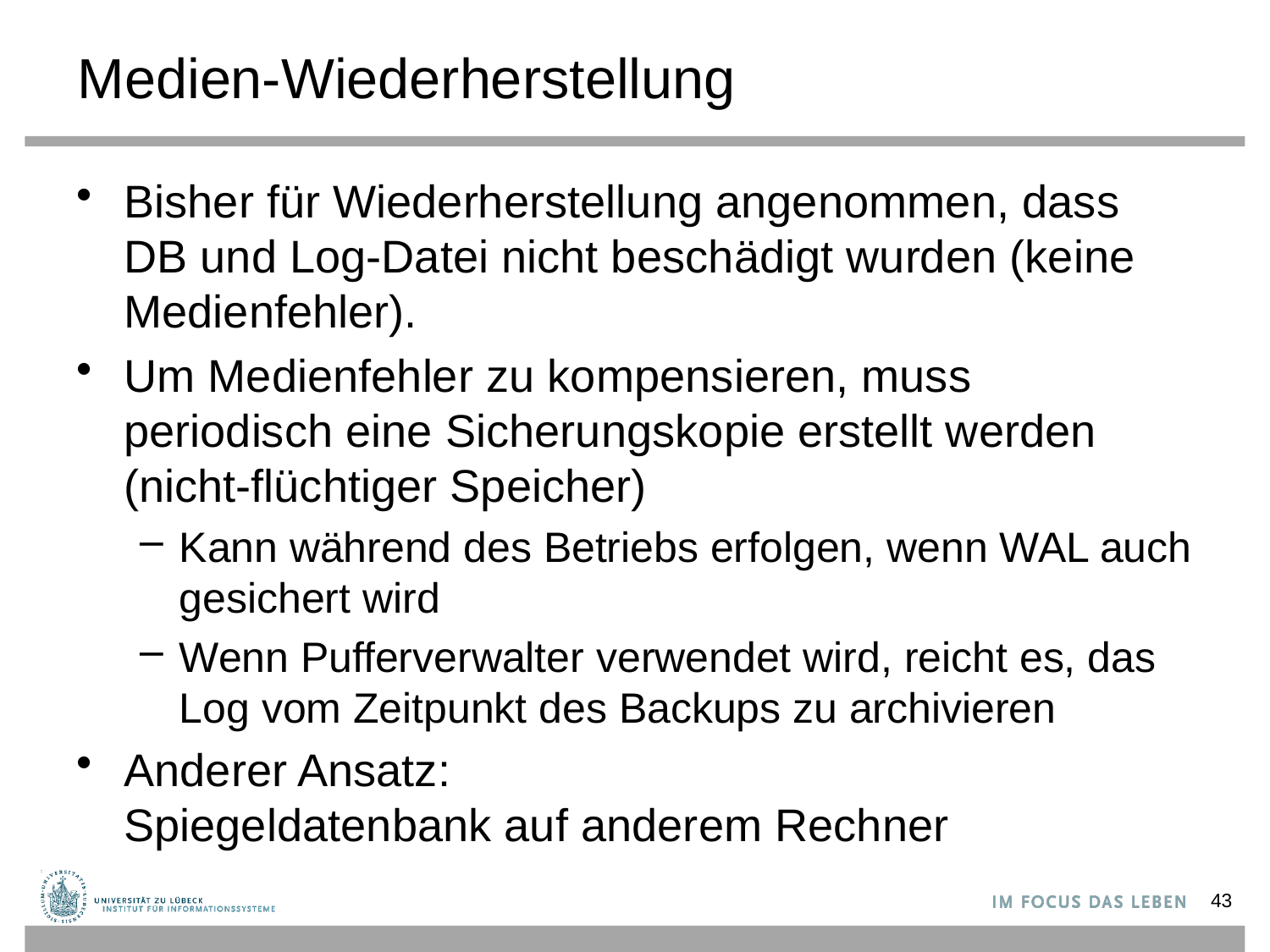

# Medien-Wiederherstellung
Bisher für Wiederherstellung angenommen, dass DB und Log-Datei nicht beschädigt wurden (keine Medienfehler).
Um Medienfehler zu kompensieren, muss periodisch eine Sicherungskopie erstellt werden (nicht-flüchtiger Speicher)
Kann während des Betriebs erfolgen, wenn WAL auch gesichert wird
Wenn Pufferverwalter verwendet wird, reicht es, das Log vom Zeitpunkt des Backups zu archivieren
Anderer Ansatz:
Spiegeldatenbank auf anderem Rechner
43